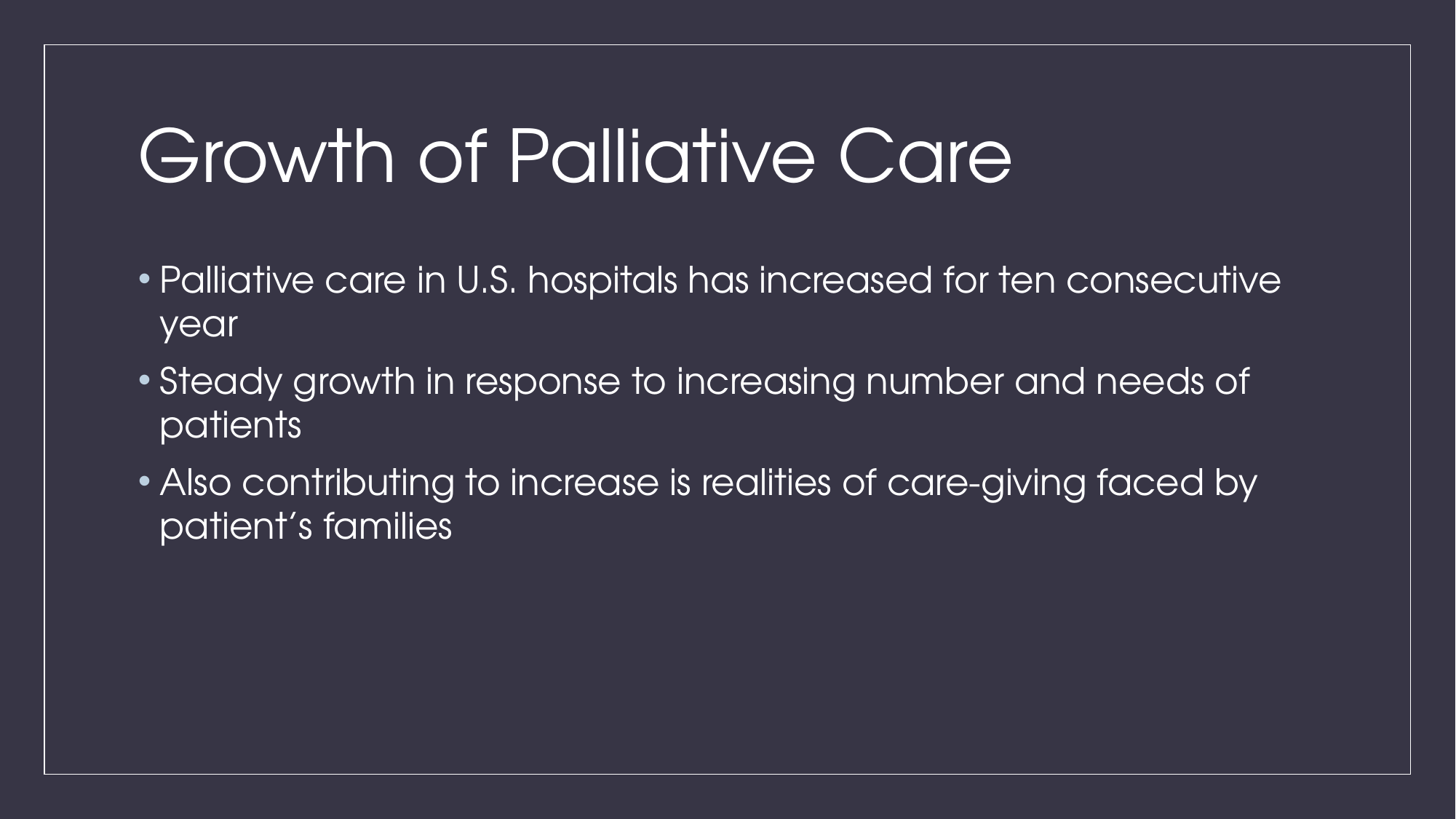

# Growth of Palliative Care
Palliative care in U.S. hospitals has increased for ten consecutive year
Steady growth in response to increasing number and needs of patients
Also contributing to increase is realities of care-giving faced by patient’s families